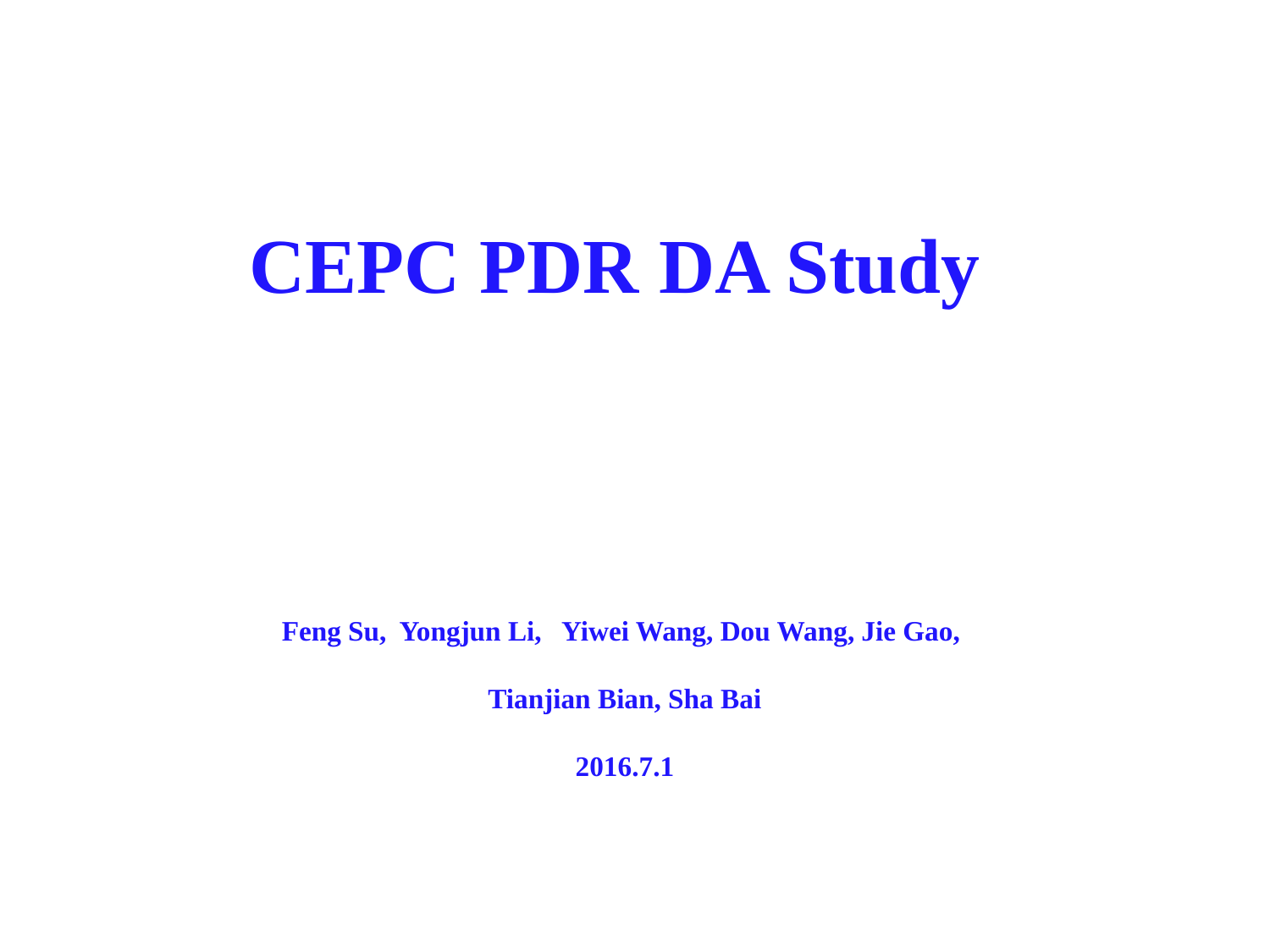

CEPC PDR DA Study

Feng Su,  Yongjun Li,   Yiwei Wang, Dou Wang, Jie Gao,
Tianjian Bian, Sha Bai
2016.7.1